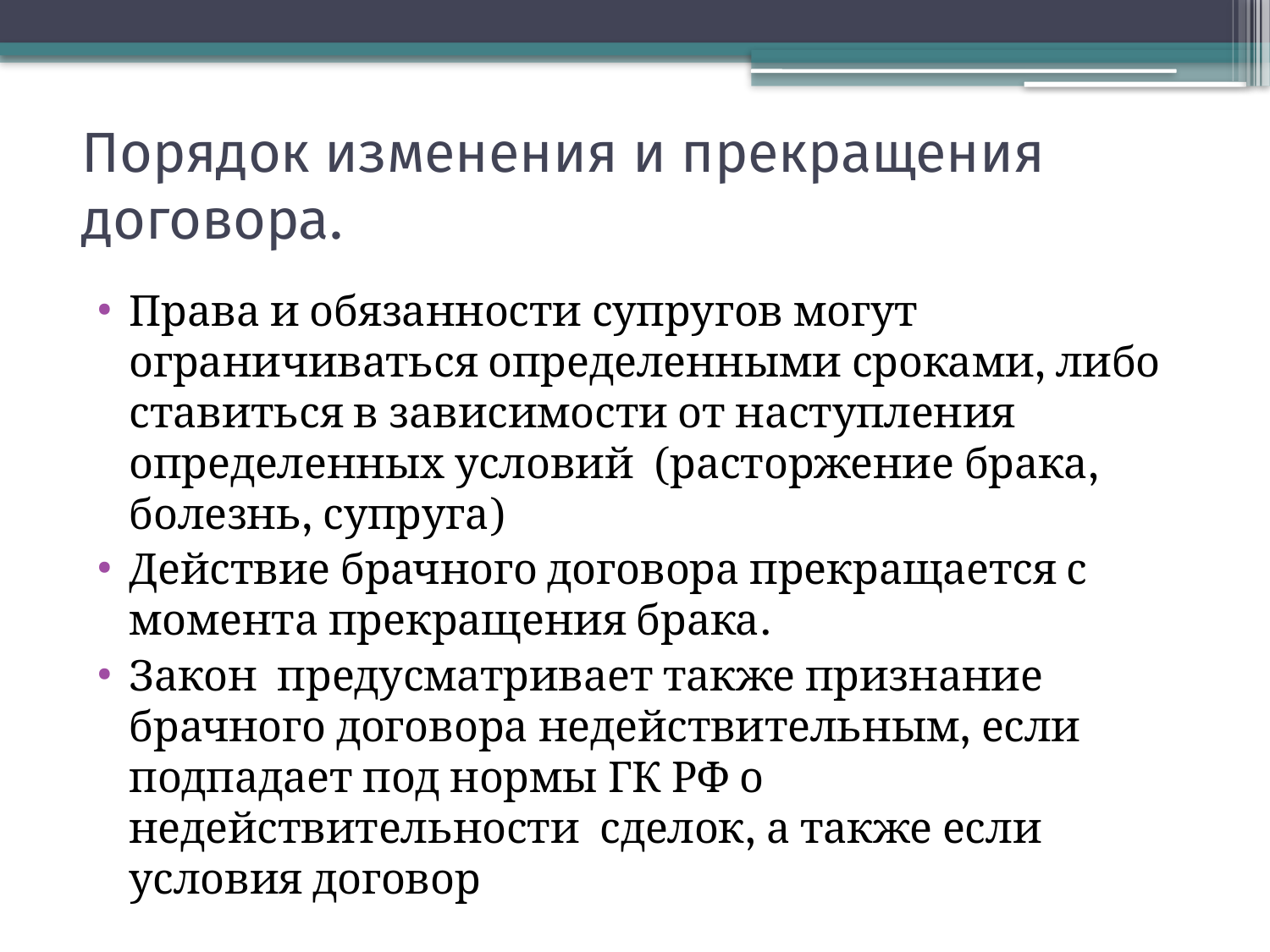

# Порядок изменения и прекращения договора.
Права и обязанности супругов могут ограничиваться определенными сроками, либо ставиться в зависимости от наступления определенных условий  (расторжение брака, болезнь, супруга)
Действие брачного договора прекращается с момента прекращения брака.
Закон  предусматривает также признание брачного договора недействительным, если подпадает под нормы ГК РФ о недействительности  сделок, а также если  условия договор